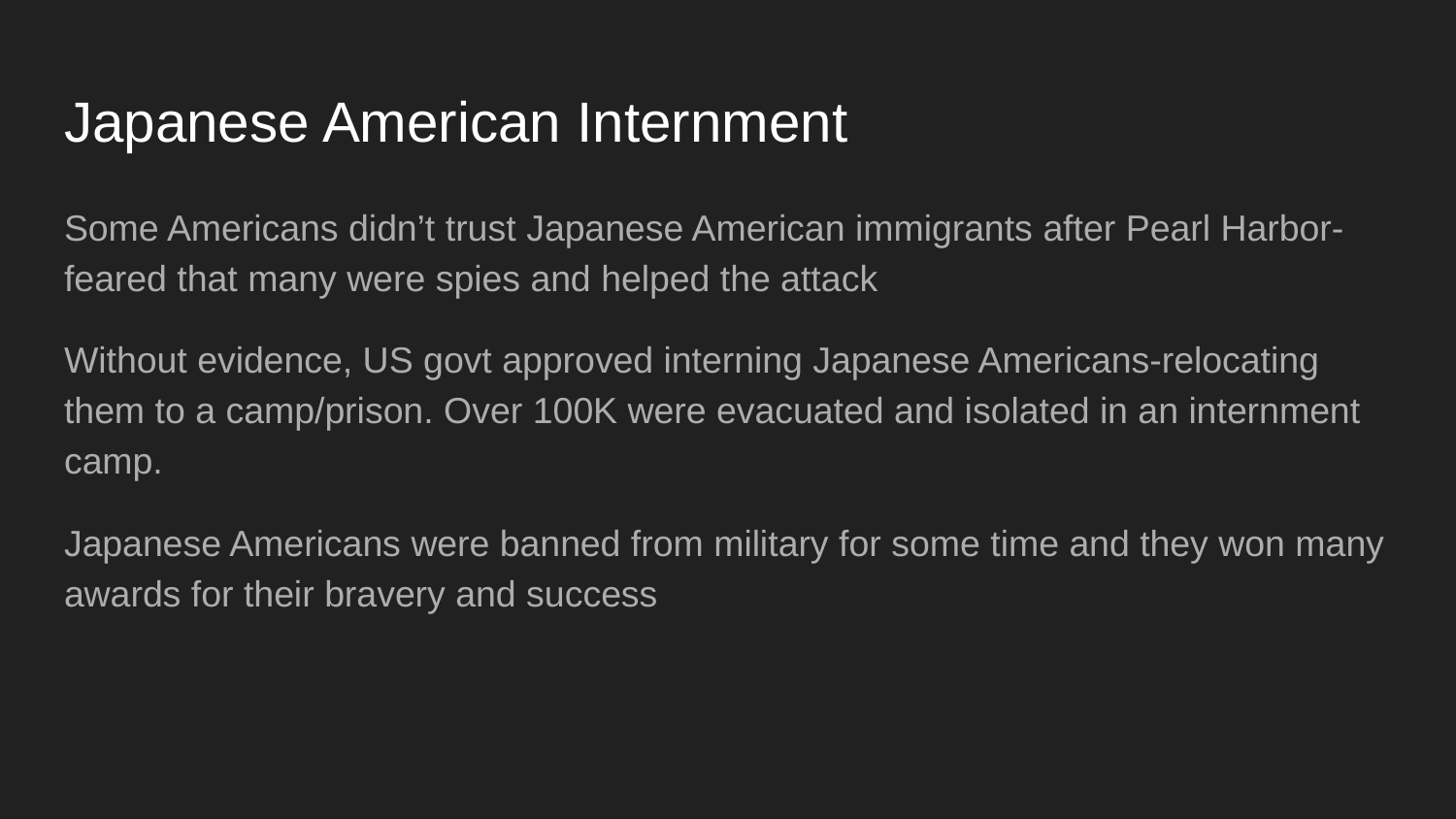

# Japanese American Internment
Some Americans didn’t trust Japanese American immigrants after Pearl Harbor-feared that many were spies and helped the attack
Without evidence, US govt approved interning Japanese Americans-relocating them to a camp/prison. Over 100K were evacuated and isolated in an internment camp.
Japanese Americans were banned from military for some time and they won many awards for their bravery and success